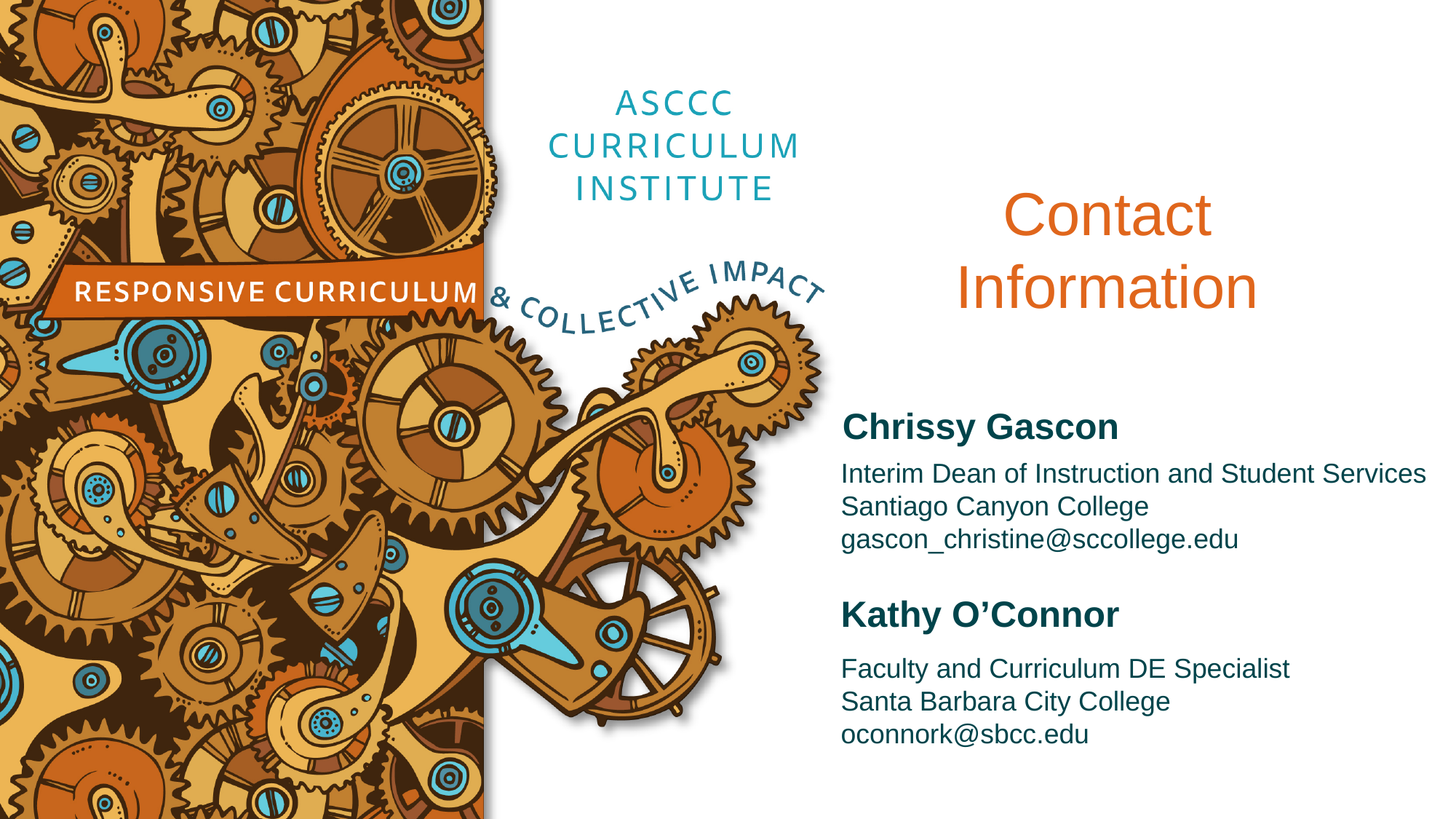

Contact
Information
Chrissy Gascon
Interim Dean of Instruction and Student Services
Santiago Canyon College
gascon_christine@sccollege.edu
Kathy O’Connor
Faculty and Curriculum DE Specialist
Santa Barbara City College
oconnork@sbcc.edu